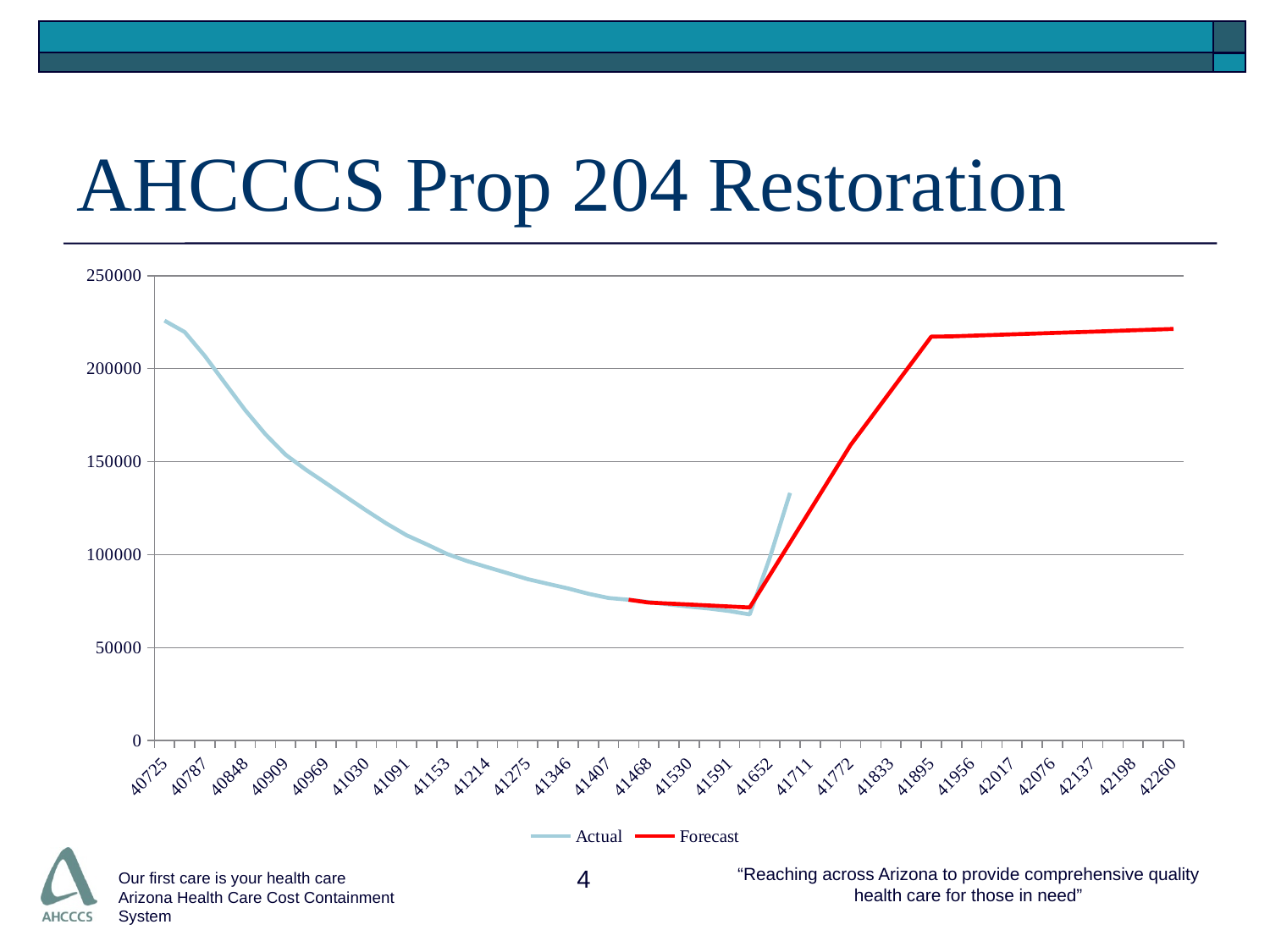

# AHCCCS Prop 204 Restoration

### Chart

| Category | Actual | Forecast |
|---|---|---|
| 40725 | 225840.19911277667 | None |
| 40756 | 219696.64035394602 | None |
| 40787 | 206778.83029565215 | None |
| 40817 | 192200.2593678534 | None |
| 40848 | 177686.26027672738 | None |
| 40878 | 164772.60038441233 | None |
| 40909 | 153736.32004734874 | None |
| 40940 | 145713.49966324866 | None |
| 40969 | 138470.2703317087 | None |
| 41000 | 131047.96991094574 | None |
| 41030 | 123754.92012155056 | None |
| 41061 | 116761.5001013577 | None |
| 41091 | 110421.74993985891 | None |
| 41122 | 105522.40971630812 | None |
| 41153 | 100350.9801281374 | None |
| 41194 | 96519.0700483825 | None |
| 41214 | 93253.30017202906 | None |
| 41244 | 90032.93014314026 | None |
| 41275 | 86817.4800345879 | None |
| 41318 | 84296.46008895151 | None |
| 41346 | 81821.71970042586 | None |
| 41377 | 78984.68025279045 | None |
| 41407 | 76680.00013625622 | None |
| 41438 | 75762.81020393968 | 75762.81020393968 |
| 41468 | 74504.80971836671 | 74222.72194509208 |
| 41499 | 73238.22981071472 | 73716.27752748386 |
| 41530 | 72046.15992954373 | 73197.94908456423 |
| 41560 | 71006.90025233291 | 72668.78509734268 |
| 41591 | 69651.77994224429 | 72129.74315224099 |
| 41621 | 67842.73006147146 | 71581.69620940562 |
| 41652 | 98436.43524073425 | 89054.62146808326 |
| 41683 | 133234.43524073425 | 106527.7194894837 |
| 41711 | None | 124000.9905589386 |
| 41742 | None | 141474.4349622509 |
| 41772 | None | 158948.0529856956 |
| 41803 | None | 173527.1247781199 |
| 41833 | None | 188106.37076464566 |
| 41864 | None | 202685.79123296865 |
| 41895 | None | 217265.3864712597 |
| 41925 | None | 217382.42807024022 |
| 41956 | None | 217741.45282380705 |
| 41986 | None | 218101.07053594379 |
| 42017 | None | 218461.28218596973 |
| 42048 | None | 218822.0887548216 |
| 42076 | None | 219183.4912250562 |
| 42107 | None | 219545.4905808531 |
| 42137 | None | 219908.08780801736 |
| 42168 | None | 220271.28389398212 |
| 42198 | None | 220635.07982781137 |
| 42229 | None | 220999.47660020264 |
| 42260 | None | 221364.4752034897 |
4